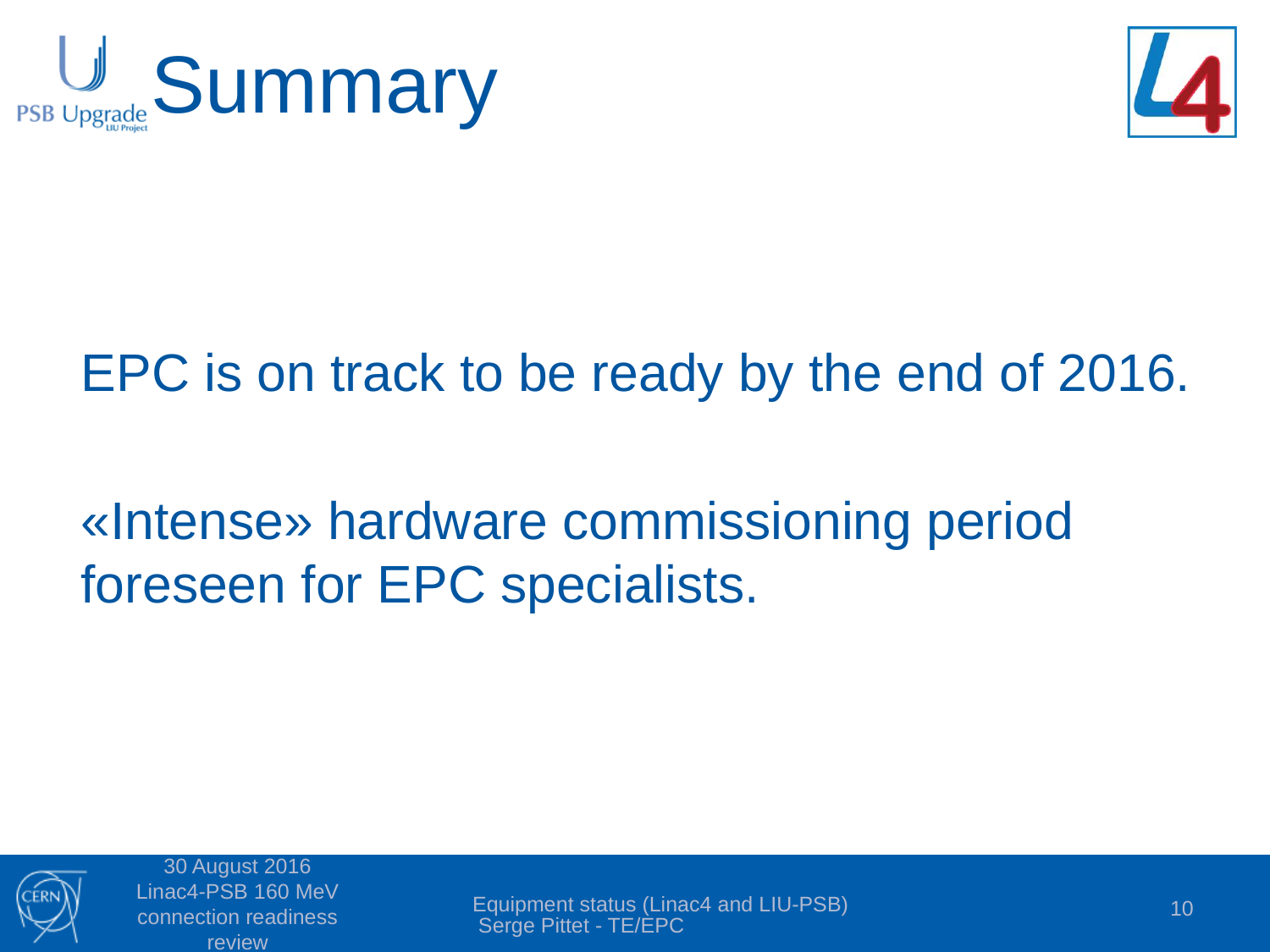

# Summary

EPC is on track to be ready by the end of 2016.

«Intense» hardware commissioning period foreseen for EPC specialists.

30 August 2016 Linac4-PSB 160 MeV connection readiness review
Equipment status (Linac4 and LIU-PSB) Serge Pittet - TE/EPC
10